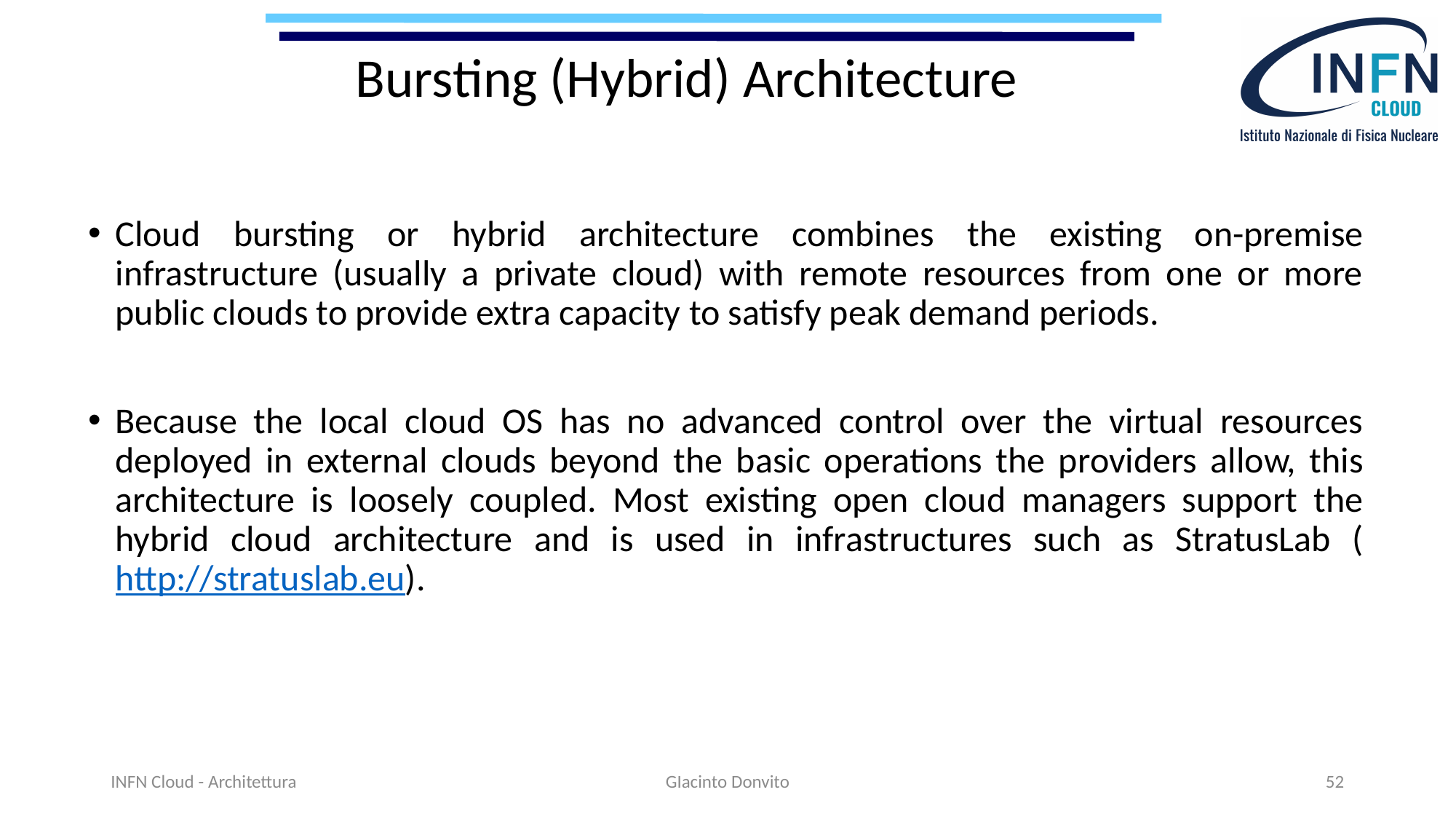

# Bursting (Hybrid) Architecture
Cloud bursting or hybrid architecture combines the existing on-premise infrastructure (usually a private cloud) with remote resources from one or more public clouds to provide extra capacity to satisfy peak demand periods.

Because the local cloud OS has no advanced control over the virtual resources deployed in external clouds beyond the basic operations the providers allow, this architecture is loosely coupled. Most existing open cloud managers support the hybrid cloud architecture and is used in infrastructures such as StratusLab (http://stratuslab.eu).
INFN Cloud - Architettura
GIacinto Donvito
52